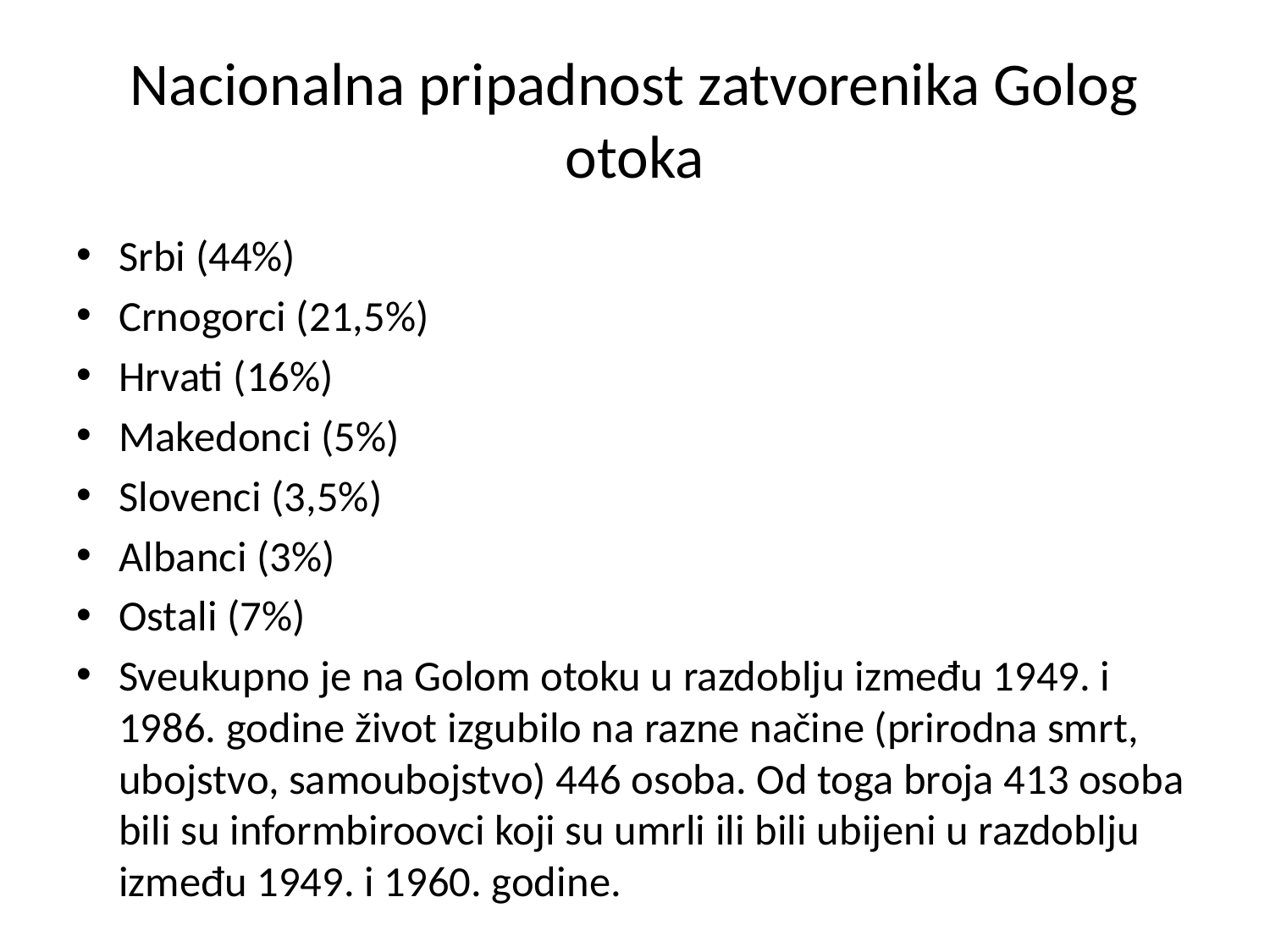

# Nacionalna pripadnost zatvorenika Golog otoka
Srbi (44%)
Crnogorci (21,5%)
Hrvati (16%)
Makedonci (5%)
Slovenci (3,5%)
Albanci (3%)
Ostali (7%)
Sveukupno je na Golom otoku u razdoblju između 1949. i 1986. godine život izgubilo na razne načine (prirodna smrt, ubojstvo, samoubojstvo) 446 osoba. Od toga broja 413 osoba bili su informbiroovci koji su umrli ili bili ubijeni u razdoblju između 1949. i 1960. godine.